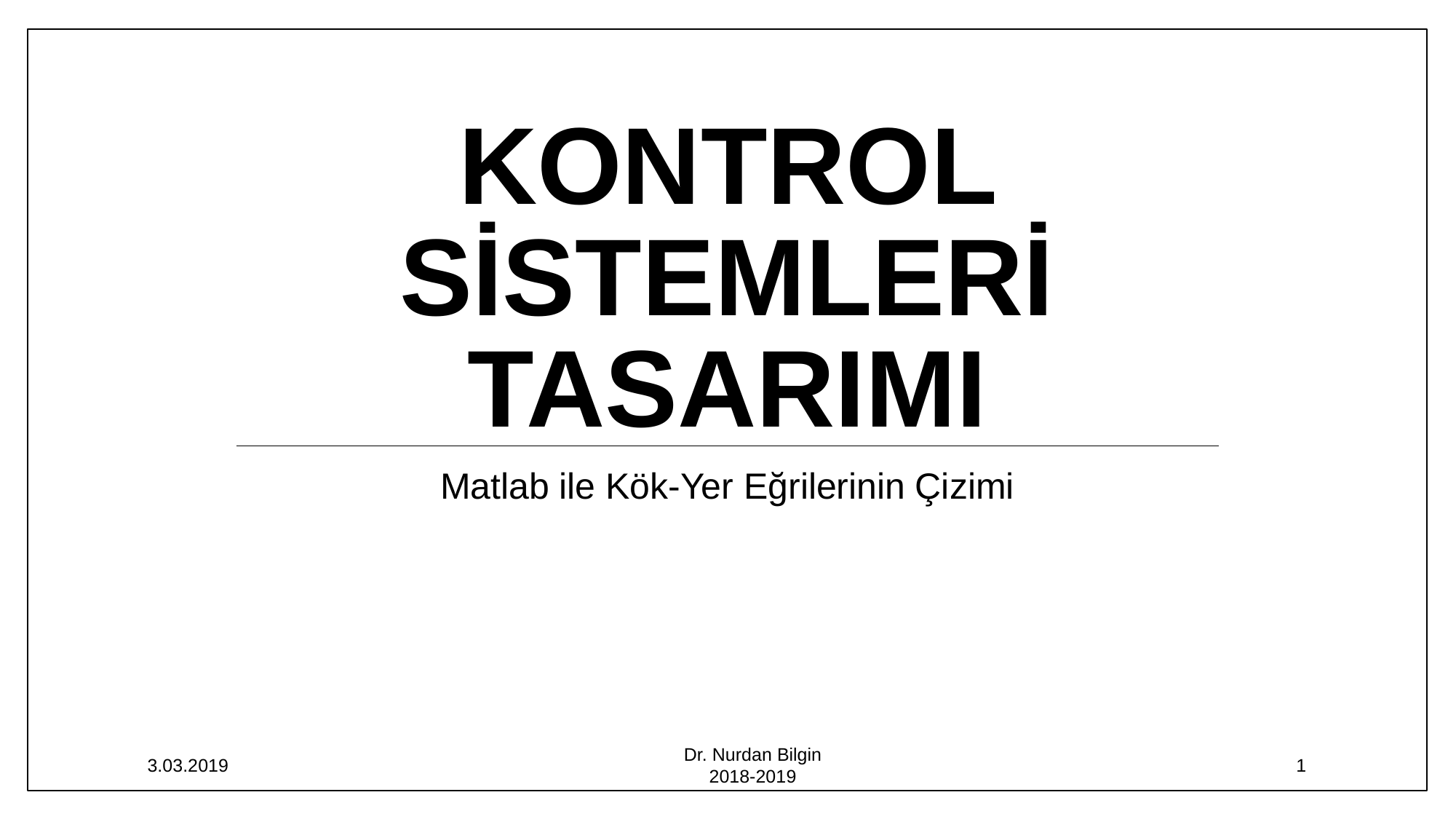

# Kontrol sistemleri tasarımı
Matlab ile Kök-Yer Eğrilerinin Çizimi
3.03.2019
Dr. Nurdan Bilgin
2018-2019
1